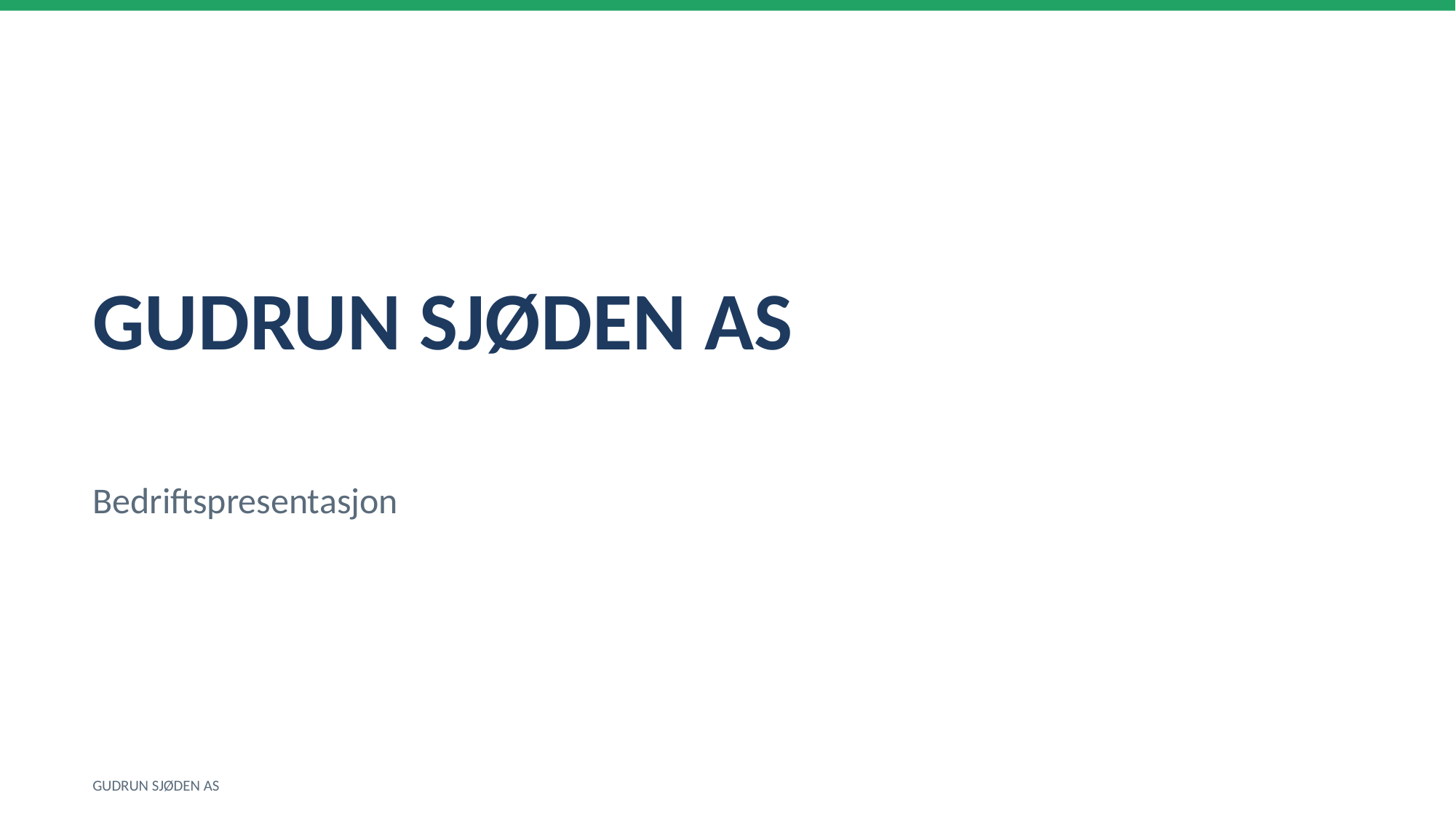

GUDRUN SJØDEN AS
Bedriftspresentasjon
GUDRUN SJØDEN AS